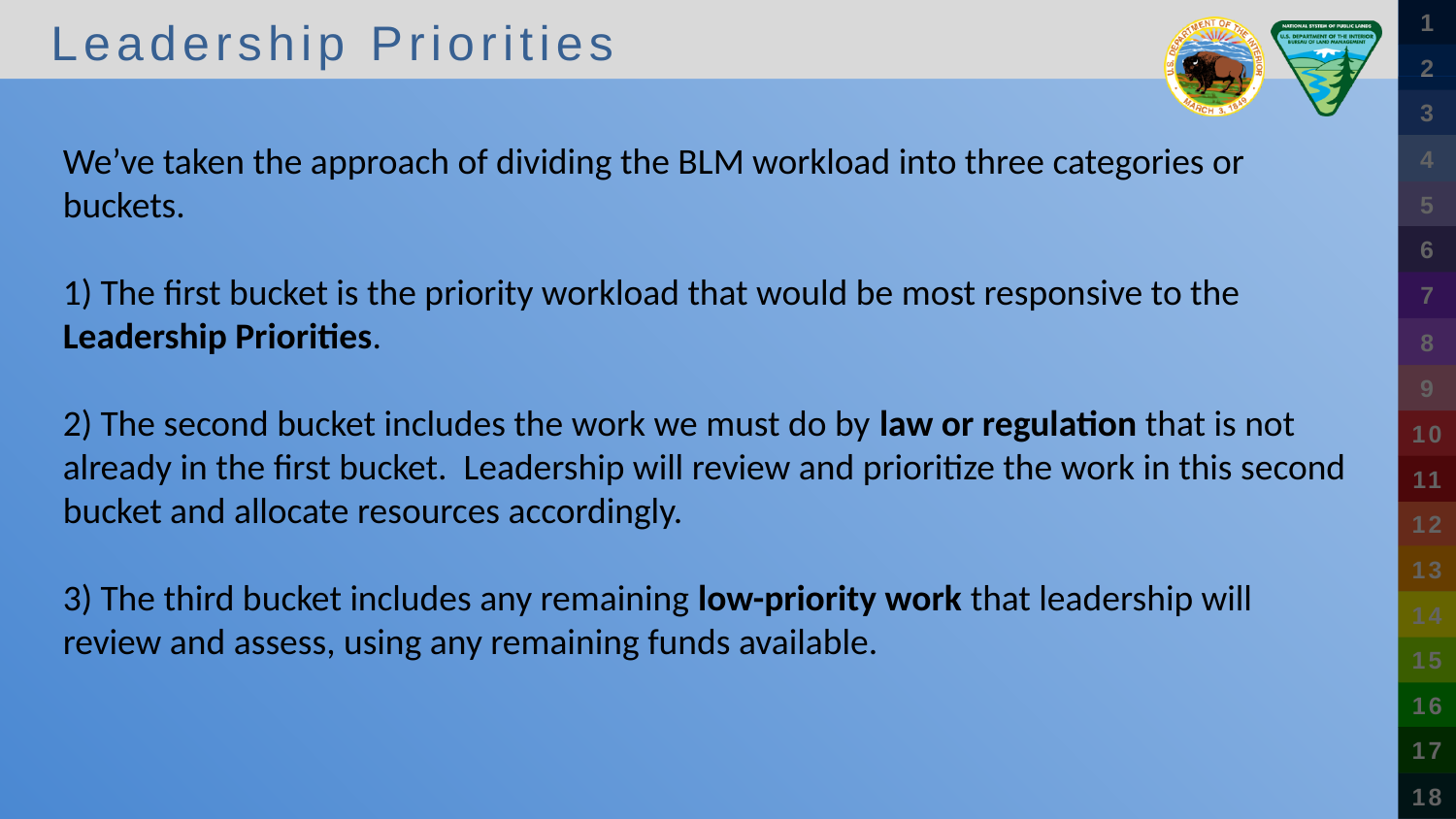

Leadership Priorities

We’ve taken the approach of dividing the BLM workload into three categories or buckets.

1) The first bucket is the priority workload that would be most responsive to the Leadership Priorities.

2) The second bucket includes the work we must do by law or regulation that is not already in the first bucket.  Leadership will review and prioritize the work in this second bucket and allocate resources accordingly.

3) The third bucket includes any remaining low-priority work that leadership will review and assess, using any remaining funds available.